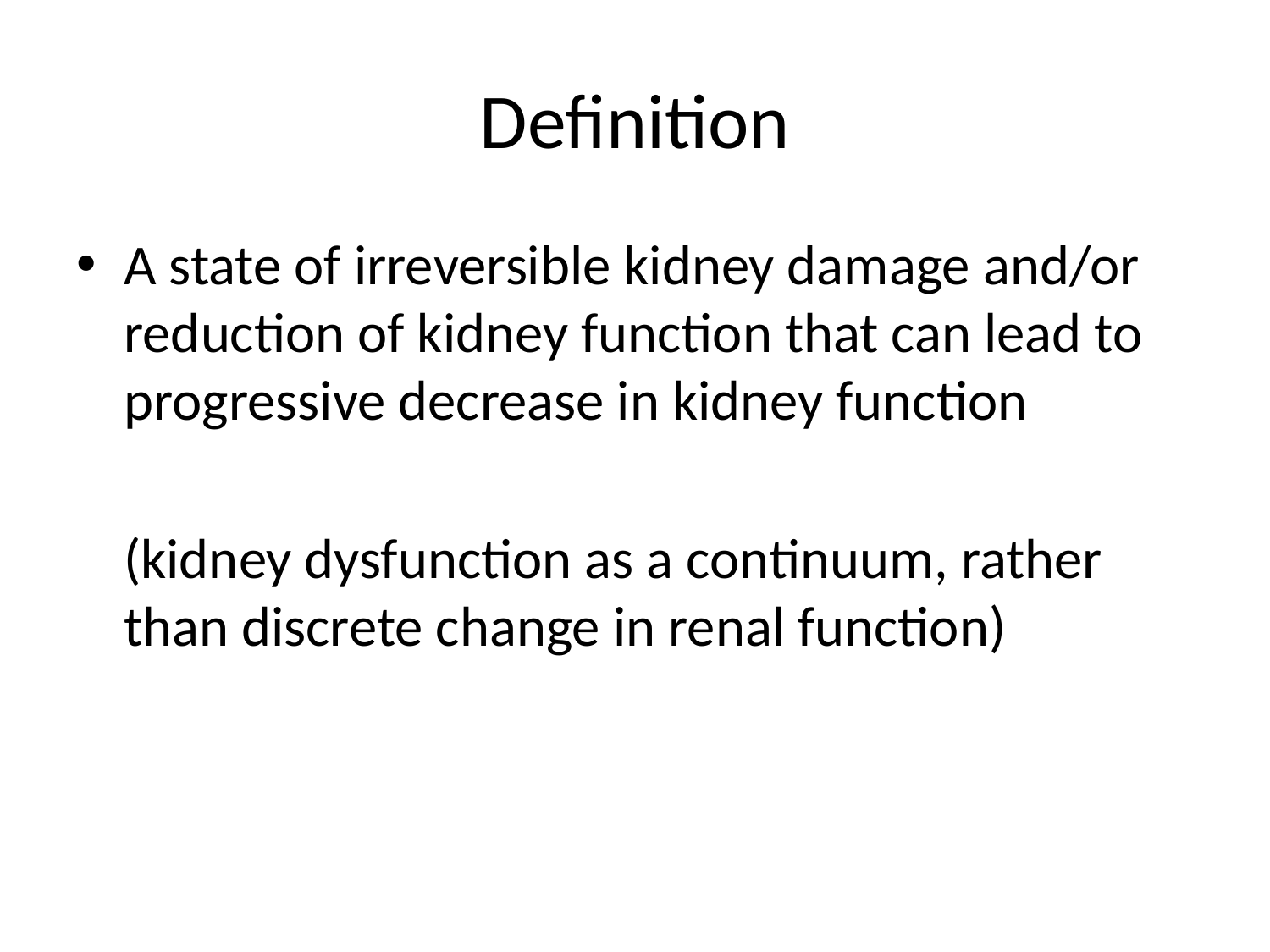

# Definition
A state of irreversible kidney damage and/or reduction of kidney function that can lead to progressive decrease in kidney function

	(kidney dysfunction as a continuum, rather than discrete change in renal function)